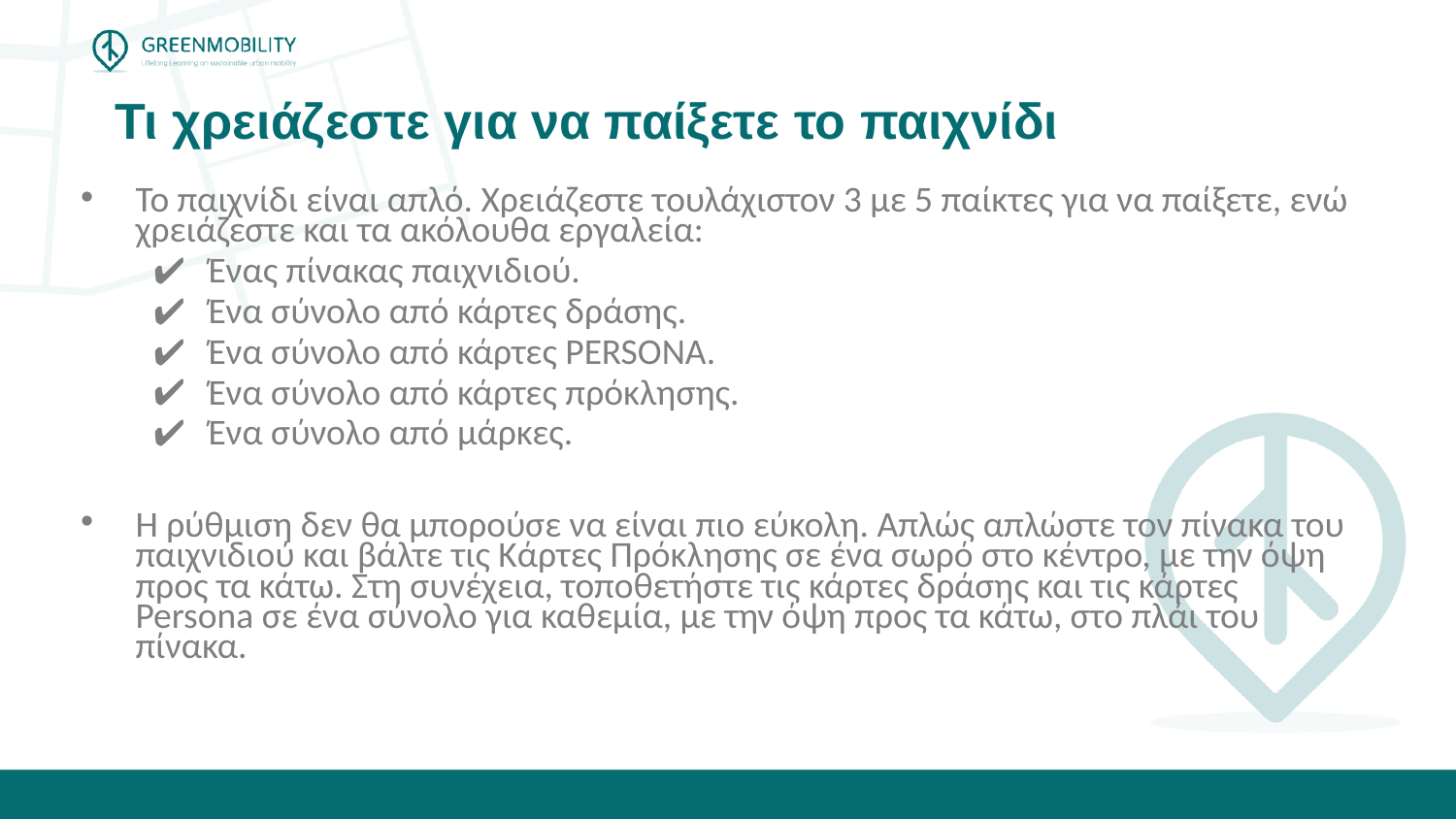

# Τι χρειάζεστε για να παίξετε το παιχνίδι
Το παιχνίδι είναι απλό. Χρειάζεστε τουλάχιστον 3 με 5 παίκτες για να παίξετε, ενώ χρειάζεστε και τα ακόλουθα εργαλεία:
Ένας πίνακας παιχνιδιού.
Ένα σύνολο από κάρτες δράσης.
Ένα σύνολο από κάρτες PERSONA.
Ένα σύνολο από κάρτες πρόκλησης.
Ένα σύνολο από μάρκες.

Η ρύθμιση δεν θα μπορούσε να είναι πιο εύκολη. Απλώς απλώστε τον πίνακα του παιχνιδιού και βάλτε τις Κάρτες Πρόκλησης σε ένα σωρό στο κέντρο, με την όψη προς τα κάτω. Στη συνέχεια, τοποθετήστε τις κάρτες δράσης και τις κάρτες Persona σε ένα σύνολο για καθεμία, με την όψη προς τα κάτω, στο πλάι του πίνακα.